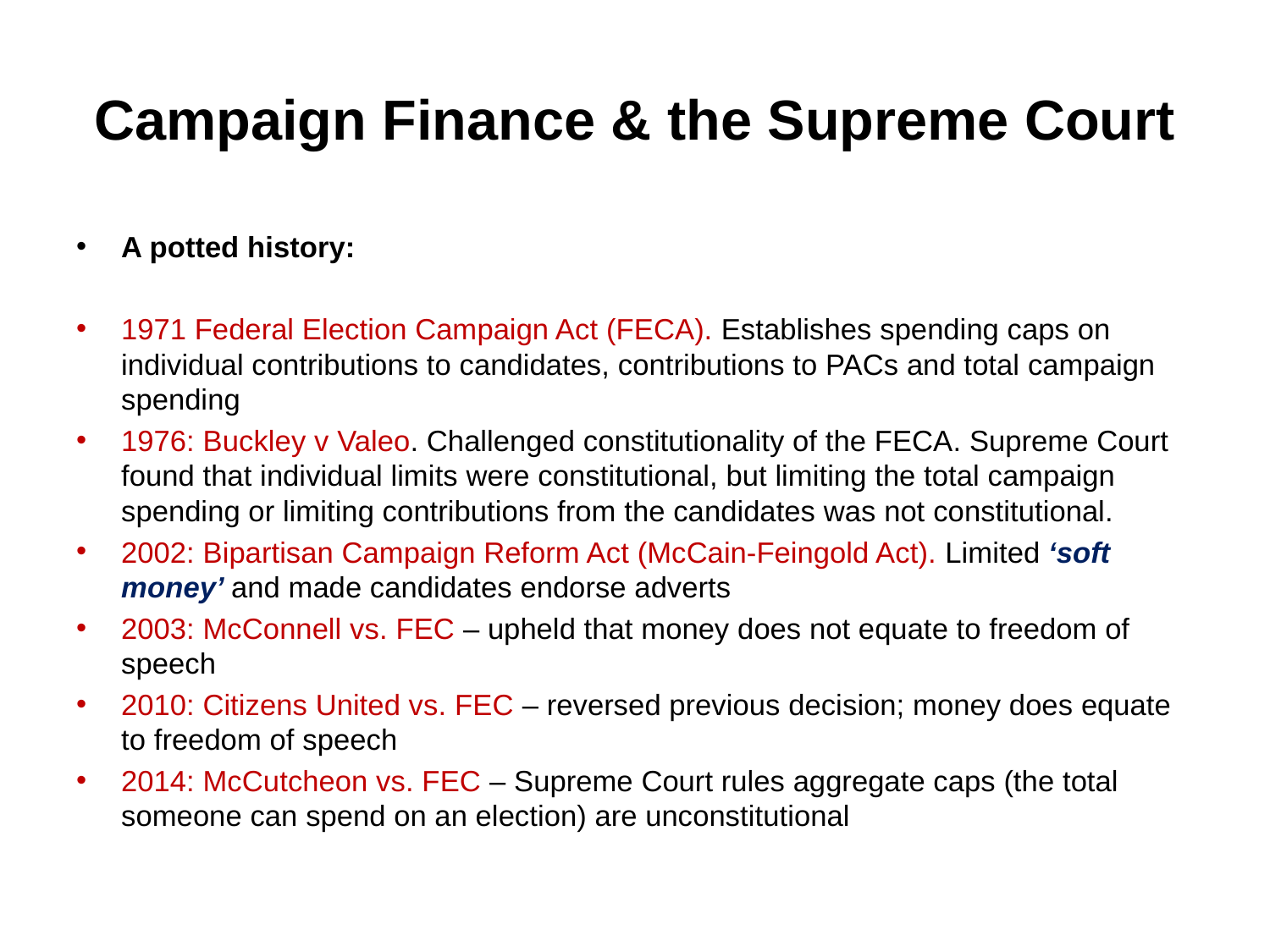

# Campaign Finance & the Supreme Court
A potted history:

1971 Federal Election Campaign Act (FECA). Establishes spending caps on individual contributions to candidates, contributions to PACs and total campaign spending
1976: Buckley v Valeo. Challenged constitutionality of the FECA. Supreme Court found that individual limits were constitutional, but limiting the total campaign spending or limiting contributions from the candidates was not constitutional.
2002: Bipartisan Campaign Reform Act (McCain-Feingold Act). Limited ‘soft money’ and made candidates endorse adverts
2003: McConnell vs. FEC – upheld that money does not equate to freedom of speech
2010: Citizens United vs. FEC – reversed previous decision; money does equate to freedom of speech
2014: McCutcheon vs. FEC – Supreme Court rules aggregate caps (the total someone can spend on an election) are unconstitutional